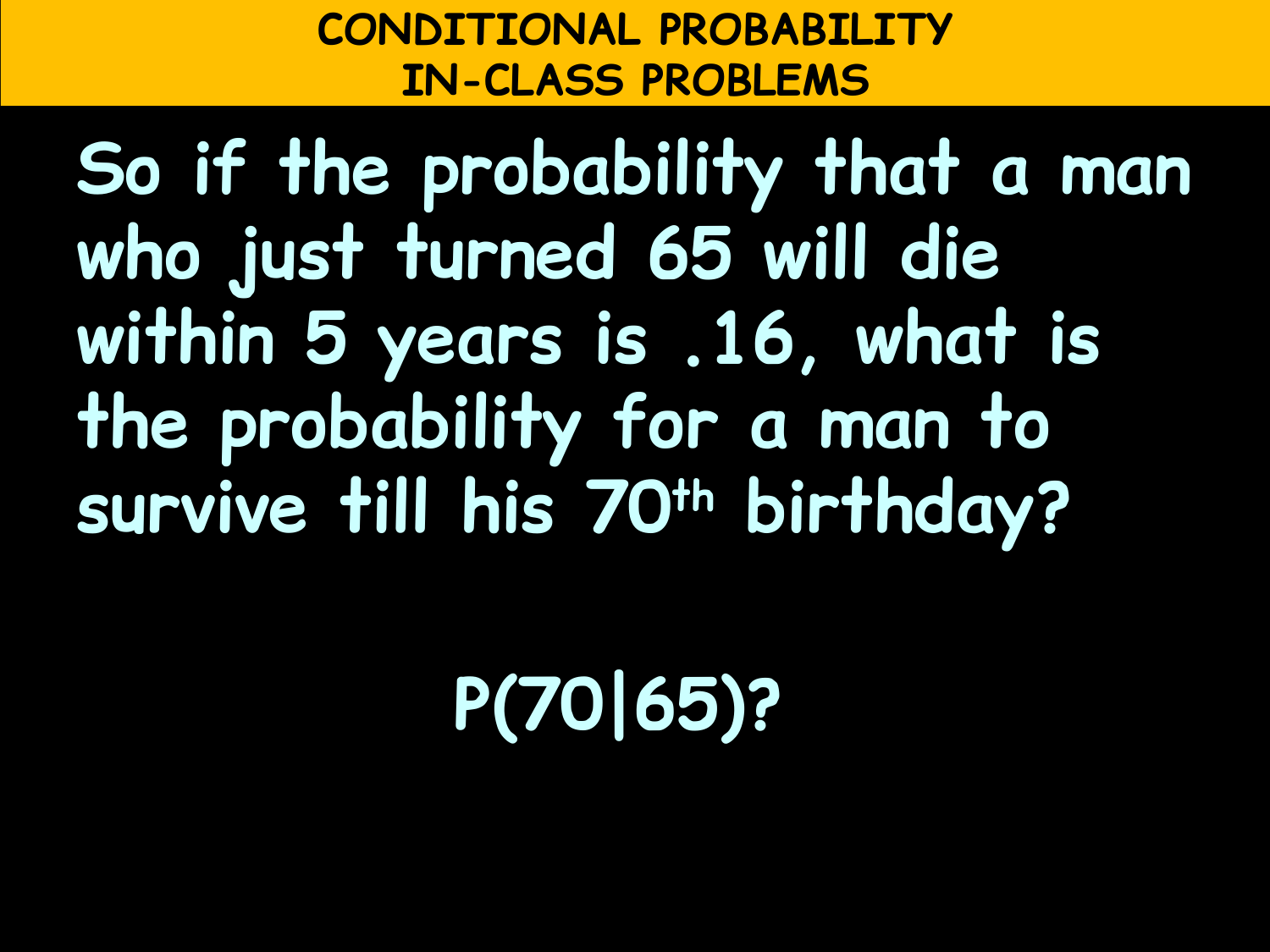

CONDITIONAL PROBABILITY
IN-CLASS PROBLEMS
So if the probability that a man who just turned 65 will die within 5 years is .16, what is the probability for a man to survive till his 70th birthday?

P(70|65)?